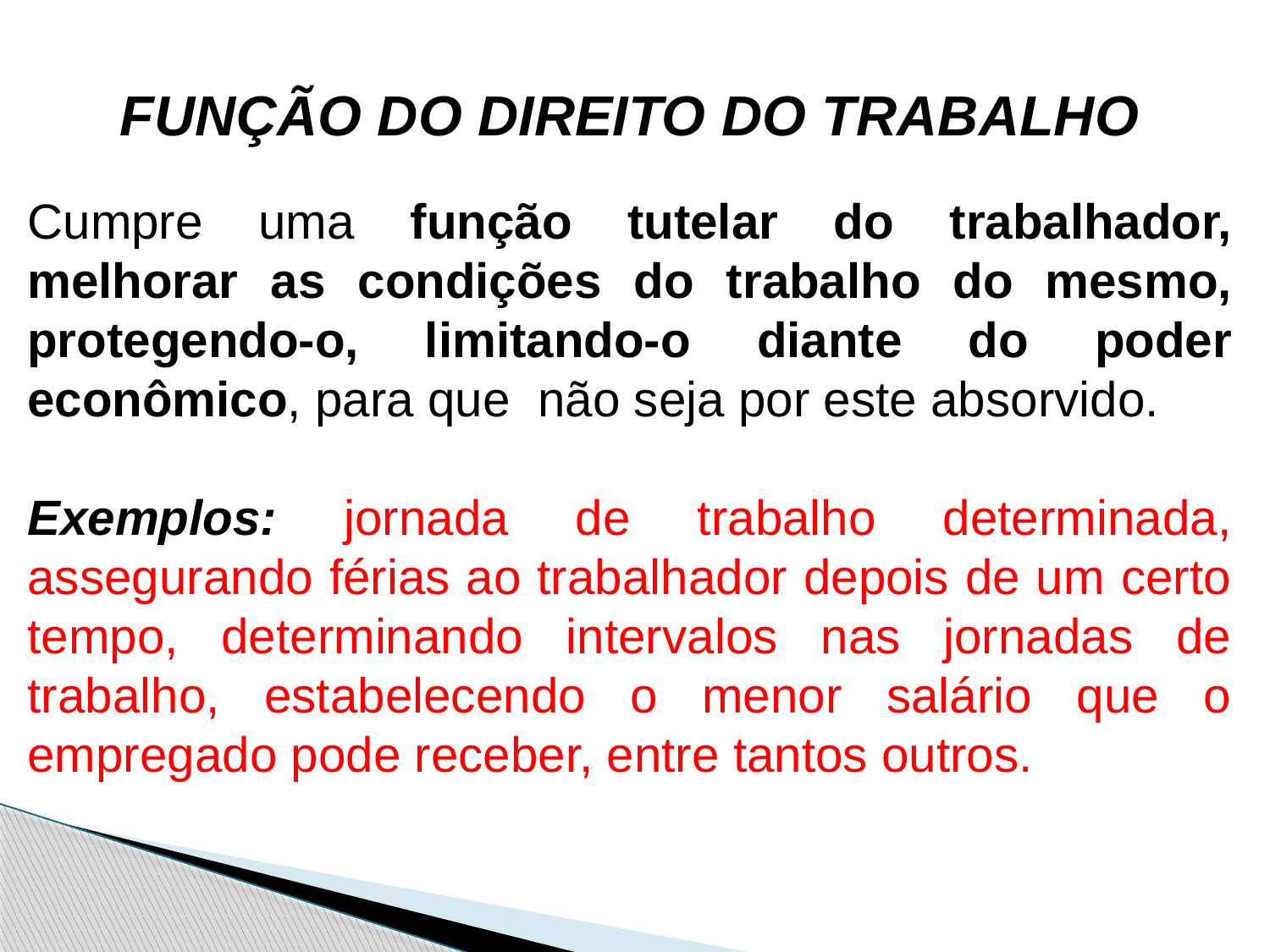

FUNÇÃO DO DIREITO DO TRABALHO

Cumpre uma função tutelar do trabalhador, melhorar as condições do trabalho do mesmo, protegendo-o, limitando-o diante do poder econômico, para que  não seja por este absorvido.

Exemplos: jornada de trabalho determinada, assegurando férias ao trabalhador depois de um certo tempo, determinando intervalos nas jornadas de trabalho, estabelecendo o menor salário que o empregado pode receber, entre tantos outros.